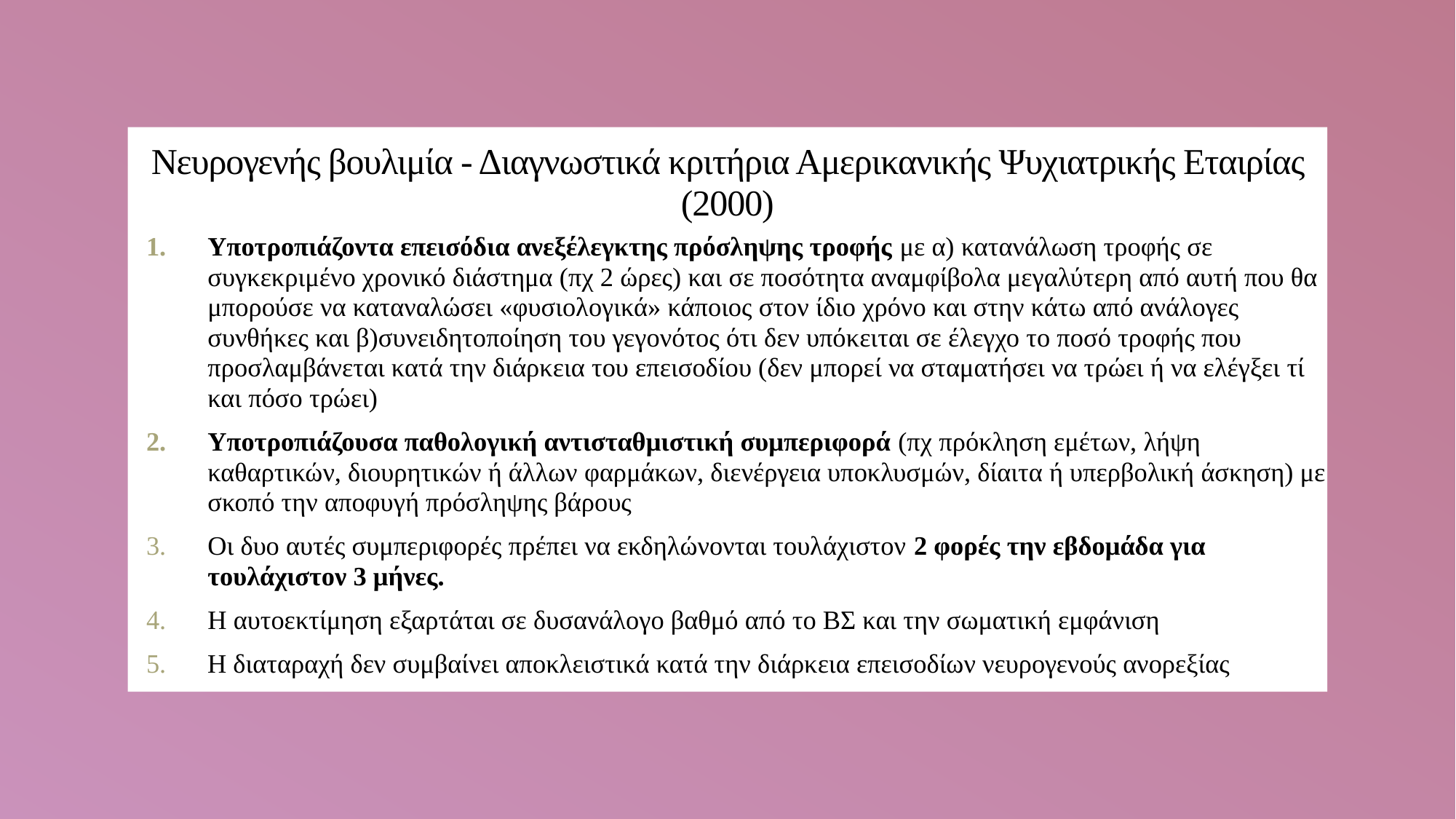

# Νευρογενής βουλιμία - Διαγνωστικά κριτήρια Αμερικανικής Ψυχιατρικής Εταιρίας (2000)
Υποτροπιάζοντα επεισόδια ανεξέλεγκτης πρόσληψης τροφής με α) κατανάλωση τροφής σε συγκεκριμένο χρονικό διάστημα (πχ 2 ώρες) και σε ποσότητα αναμφίβολα μεγαλύτερη από αυτή που θα μπορούσε να καταναλώσει «φυσιολογικά» κάποιος στον ίδιο χρόνο και στην κάτω από ανάλογες συνθήκες και β)συνειδητοποίηση του γεγονότος ότι δεν υπόκειται σε έλεγχο το ποσό τροφής που προσλαμβάνεται κατά την διάρκεια του επεισοδίου (δεν μπορεί να σταματήσει να τρώει ή να ελέγξει τί και πόσο τρώει)
Υποτροπιάζουσα παθολογική αντισταθμιστική συμπεριφορά (πχ πρόκληση εμέτων, λήψη καθαρτικών, διουρητικών ή άλλων φαρμάκων, διενέργεια υποκλυσμών, δίαιτα ή υπερβολική άσκηση) με σκοπό την αποφυγή πρόσληψης βάρους
Οι δυο αυτές συμπεριφορές πρέπει να εκδηλώνονται τουλάχιστον 2 φορές την εβδομάδα για τουλάχιστον 3 μήνες.
Η αυτοεκτίμηση εξαρτάται σε δυσανάλογο βαθμό από το ΒΣ και την σωματική εμφάνιση
   Η διαταραχή δεν συμβαίνει αποκλειστικά κατά την διάρκεια επεισοδίων νευρογενούς ανορεξίας